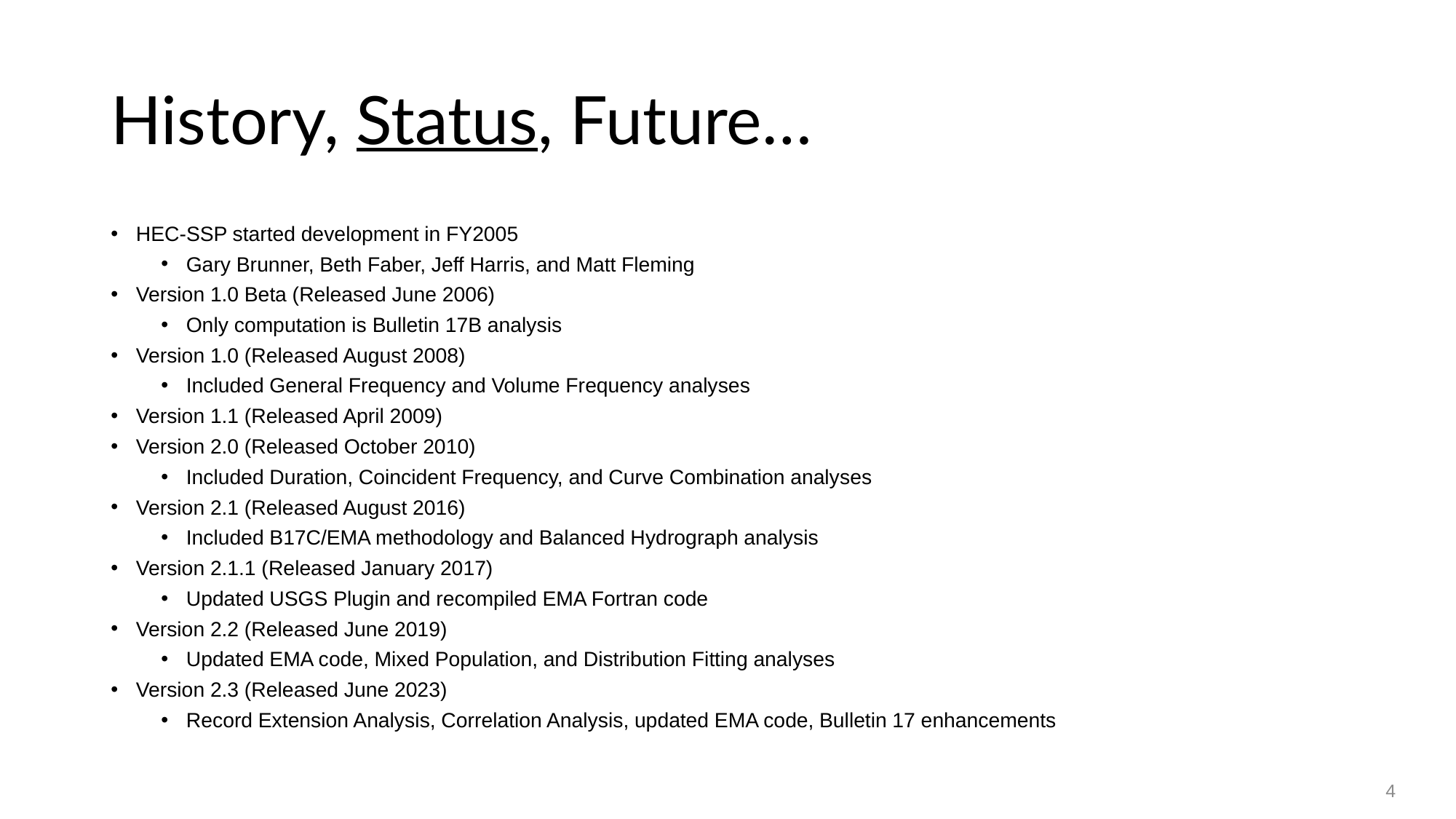

# History, Status, Future…
HEC-SSP started development in FY2005
Gary Brunner, Beth Faber, Jeff Harris, and Matt Fleming
Version 1.0 Beta (Released June 2006)
Only computation is Bulletin 17B analysis
Version 1.0 (Released August 2008)
Included General Frequency and Volume Frequency analyses
Version 1.1 (Released April 2009)
Version 2.0 (Released October 2010)
Included Duration, Coincident Frequency, and Curve Combination analyses
Version 2.1 (Released August 2016)
Included B17C/EMA methodology and Balanced Hydrograph analysis
Version 2.1.1 (Released January 2017)
Updated USGS Plugin and recompiled EMA Fortran code
Version 2.2 (Released June 2019)
Updated EMA code, Mixed Population, and Distribution Fitting analyses
Version 2.3 (Released June 2023)
Record Extension Analysis, Correlation Analysis, updated EMA code, Bulletin 17 enhancements
4